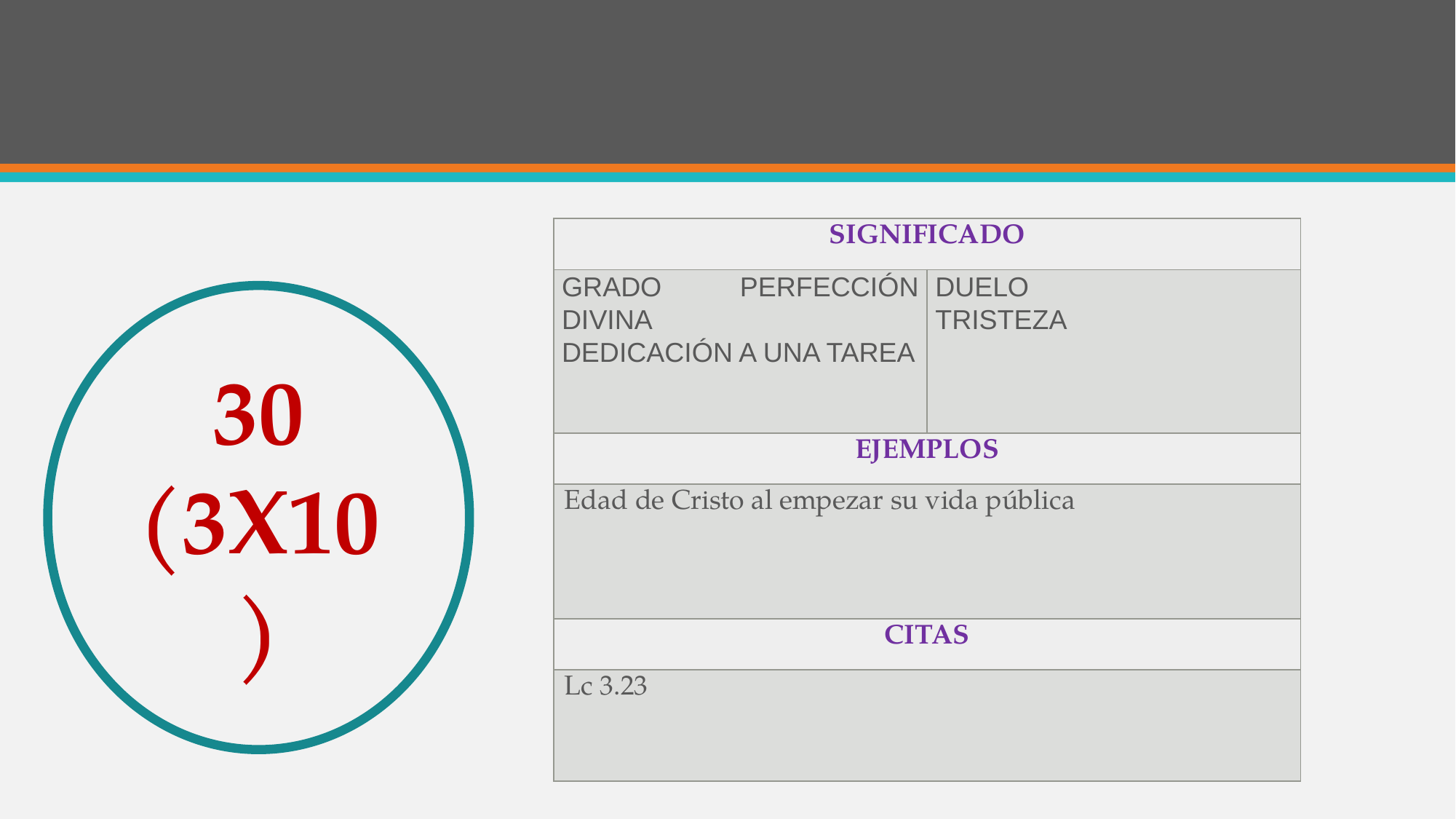

#
| SIGNIFICADO |  |
| --- | --- |
| GRADO PERFECCIÓN DIVINA DEDICACIÓN A UNA TAREA | DUELO TRISTEZA |
| EJEMPLOS |  |
| Edad de Cristo al empezar su vida pública |  |
| CITAS |  |
| Lc 3.23 |  |
30
(3X10)